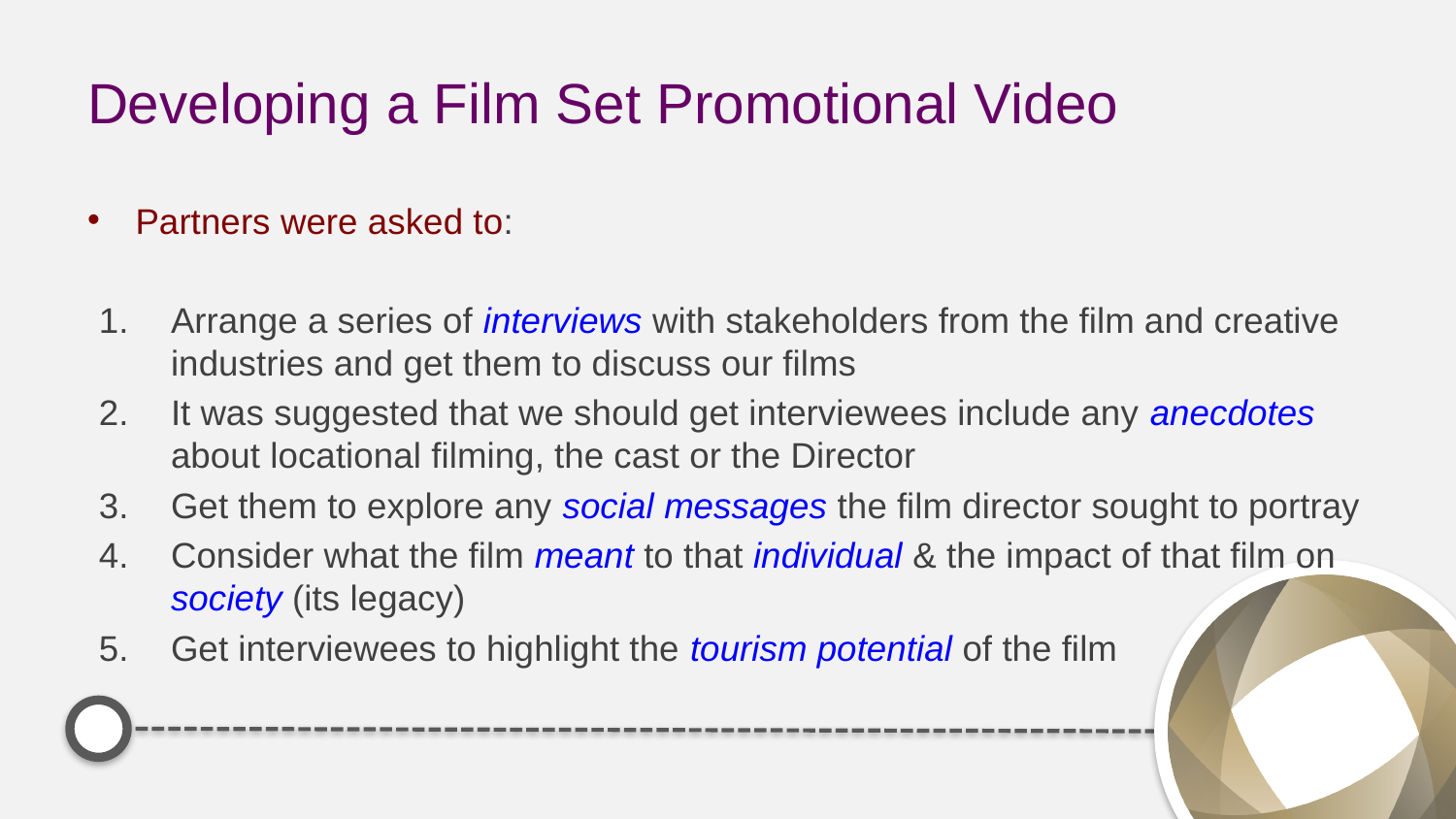

# Developing a Film Set Promotional Video
Partners were asked to:

Arrange a series of interviews with stakeholders from the film and creative industries and get them to discuss our films
It was suggested that we should get interviewees include any anecdotes about locational filming, the cast or the Director
Get them to explore any social messages the film director sought to portray
Consider what the film meant to that individual & the impact of that film on society (its legacy)
Get interviewees to highlight the tourism potential of the film